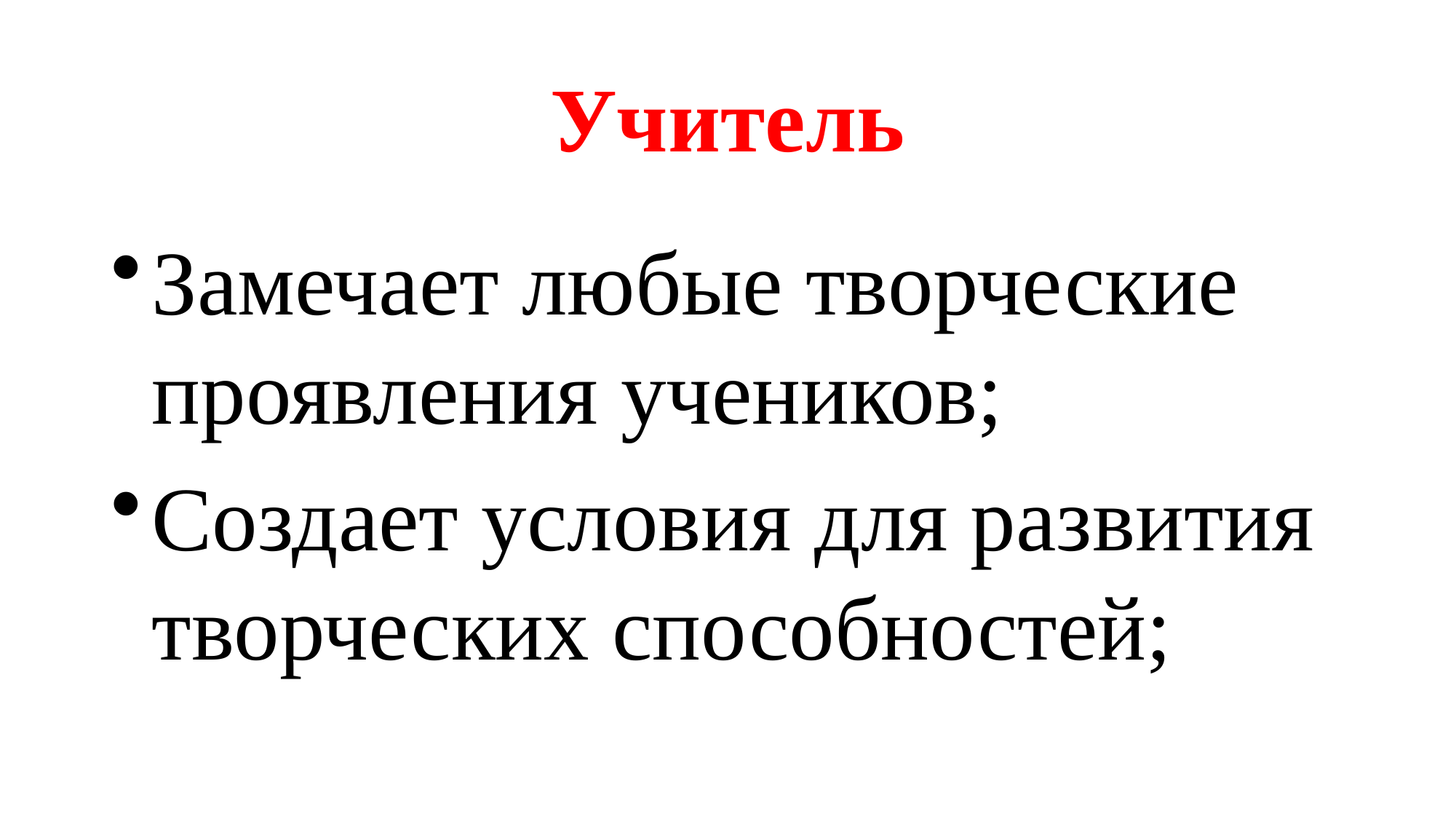

# Учитель
Замечает любые творческие проявления учеников;
Создает условия для развития творческих способностей;